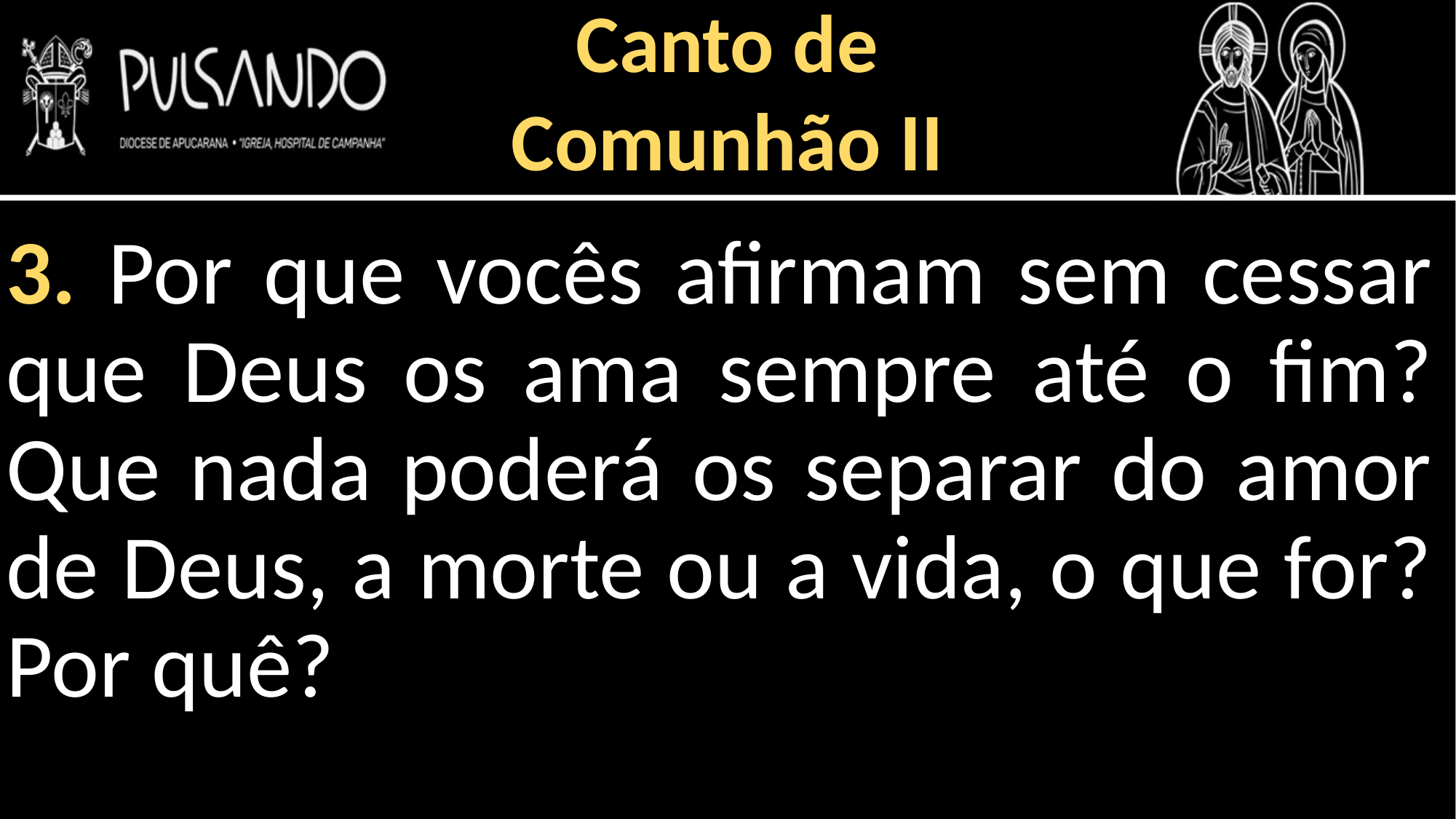

Canto de
Comunhão II
3. Por que vocês afirmam sem cessar que Deus os ama sempre até o fim? Que nada poderá os separar do amor de Deus, a morte ou a vida, o que for? Por quê?